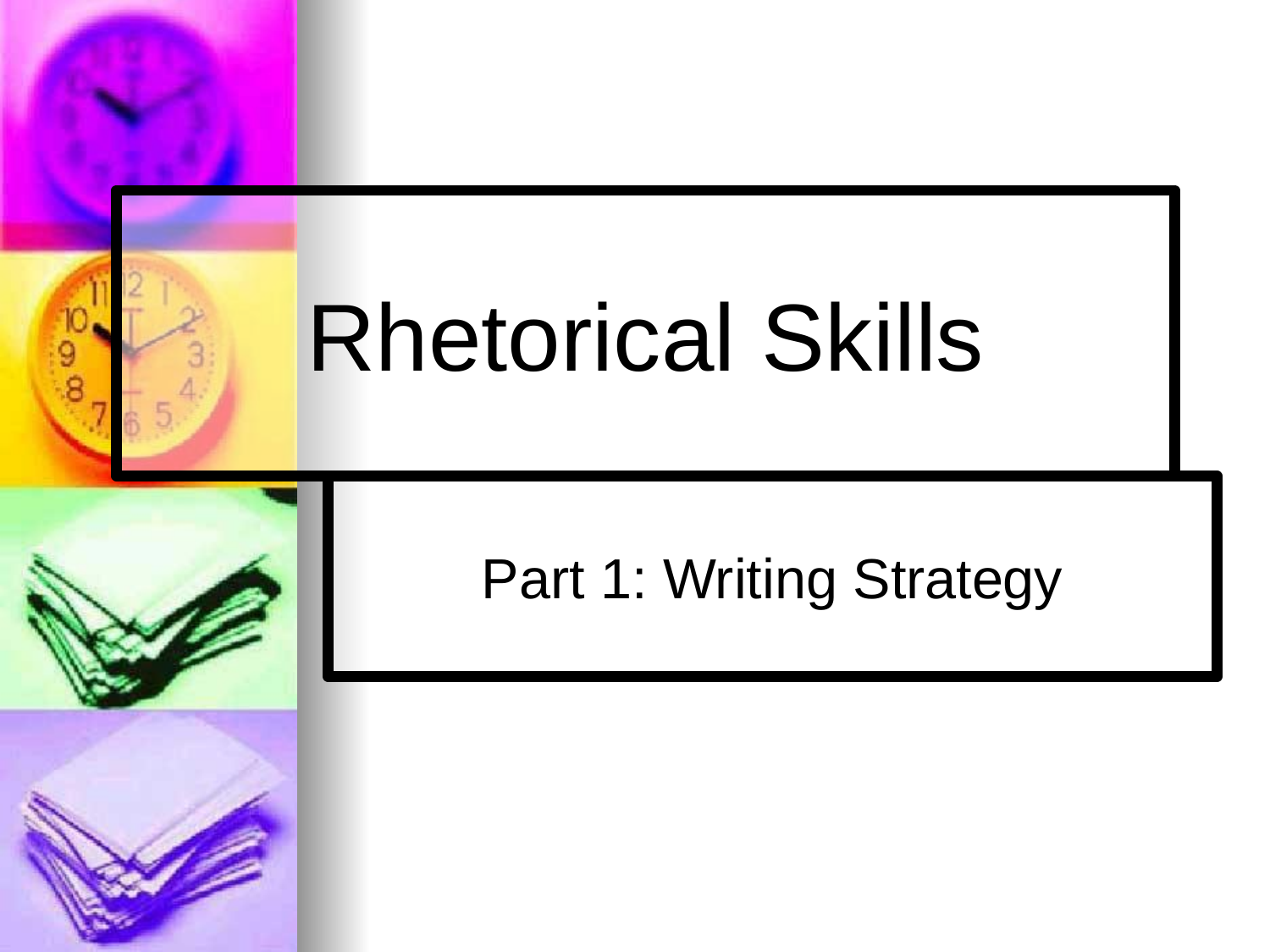

# Rhetorical Skills
Part 1: Writing Strategy